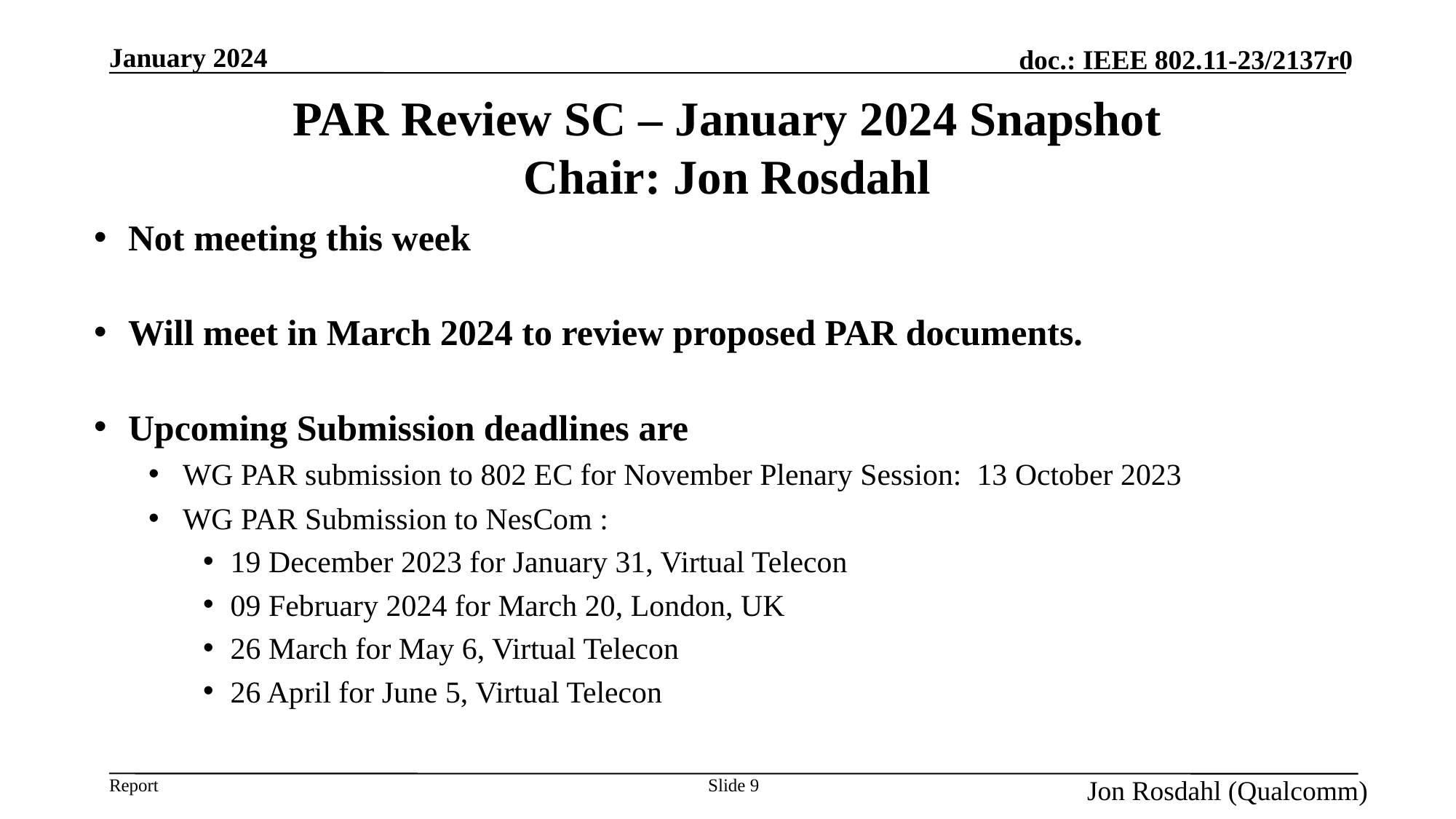

January 2024
# PAR Review SC – January 2024 Snapshot Chair: Jon Rosdahl
Not meeting this week

Will meet in March 2024 to review proposed PAR documents.

Upcoming Submission deadlines are
WG PAR submission to 802 EC for November Plenary Session:  13 October 2023
WG PAR Submission to NesCom :
19 December 2023 for January 31, Virtual Telecon
09 February 2024 for March 20, London, UK
26 March for May 6, Virtual Telecon
26 April for June 5, Virtual Telecon

Slide 9
Jon Rosdahl (Qualcomm)